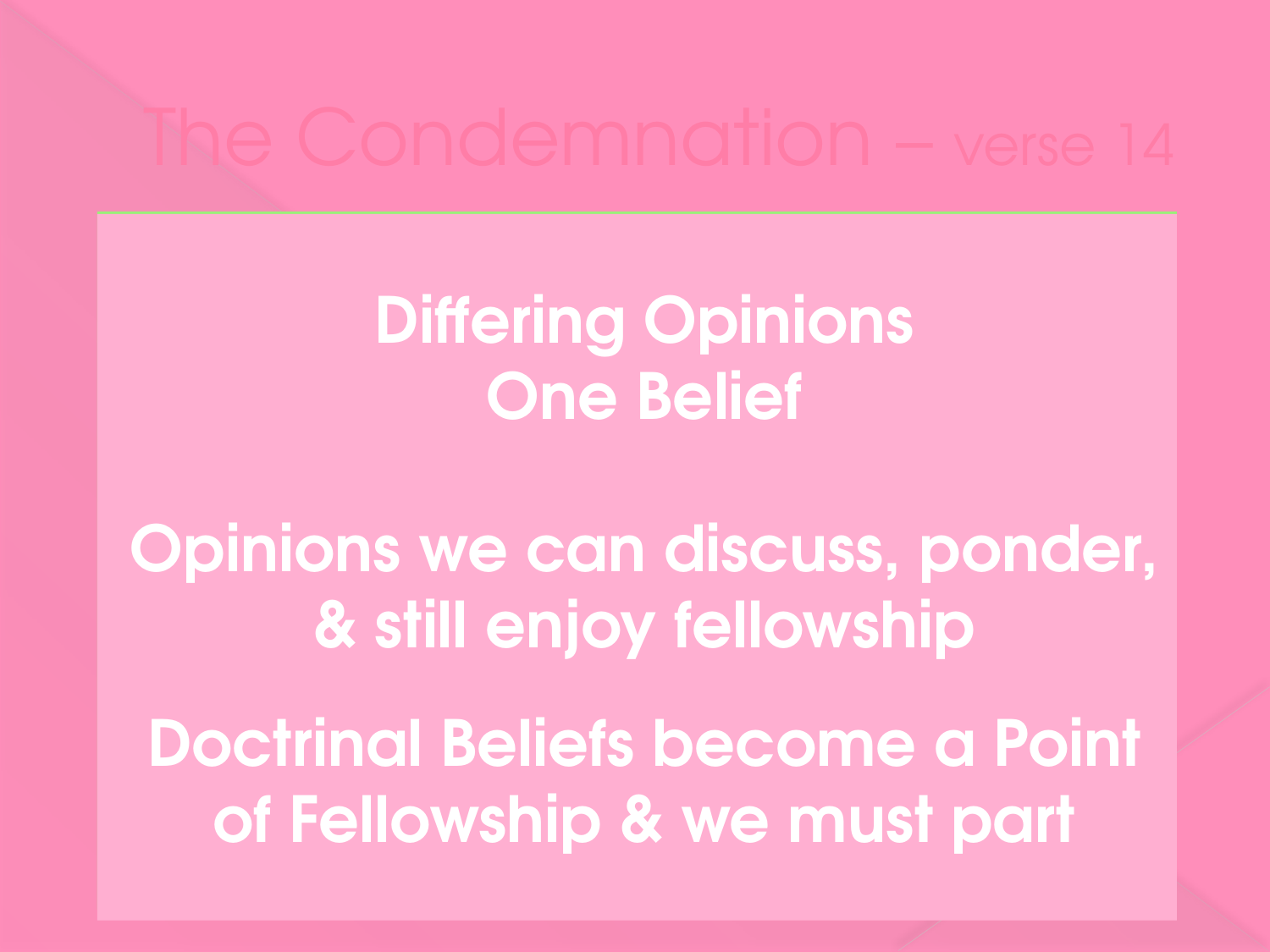

# The Condemnation – verse 14
…you have there those who hold the doctrine of Balaam, who taught Balak to put a stumbling block before the children of Israel, to eat things sacrificed to idols, and to commit sexual immorality.

Some Christians find doctrine tedious and boring, and sometimes qualify their lack of interest in it by saying they prefer more spiritual things than doctrine… that doctrine tends to divide, and they prefer to unite.

Differing Opinions
One Belief

Opinions we can discuss, ponder, & still enjoy fellowship

Doctrinal Beliefs become a Point of Fellowship & we must part